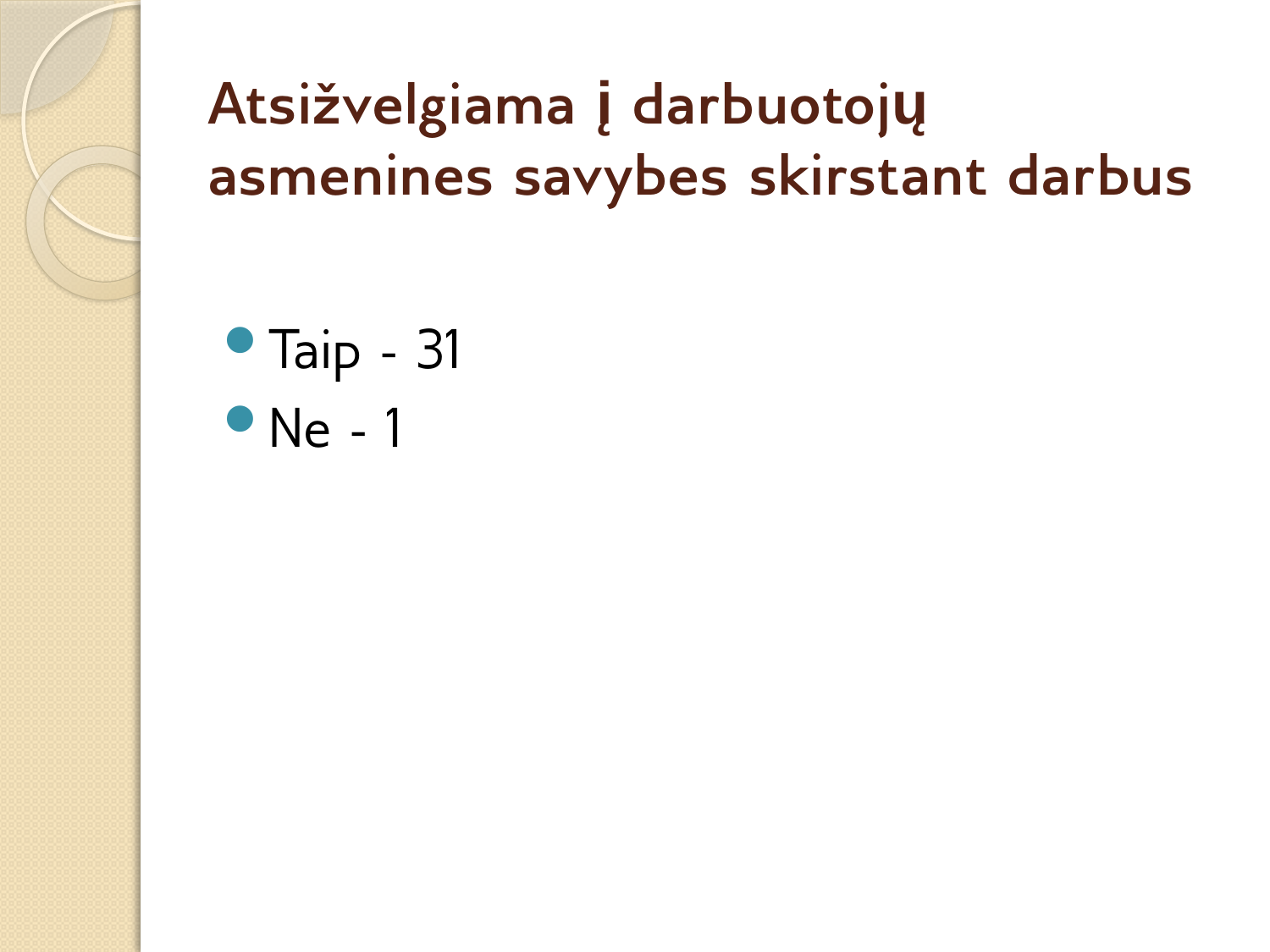

# Atsižvelgiama į darbuotojų asmenines savybes skirstant darbus
Taip - 31
Ne - 1